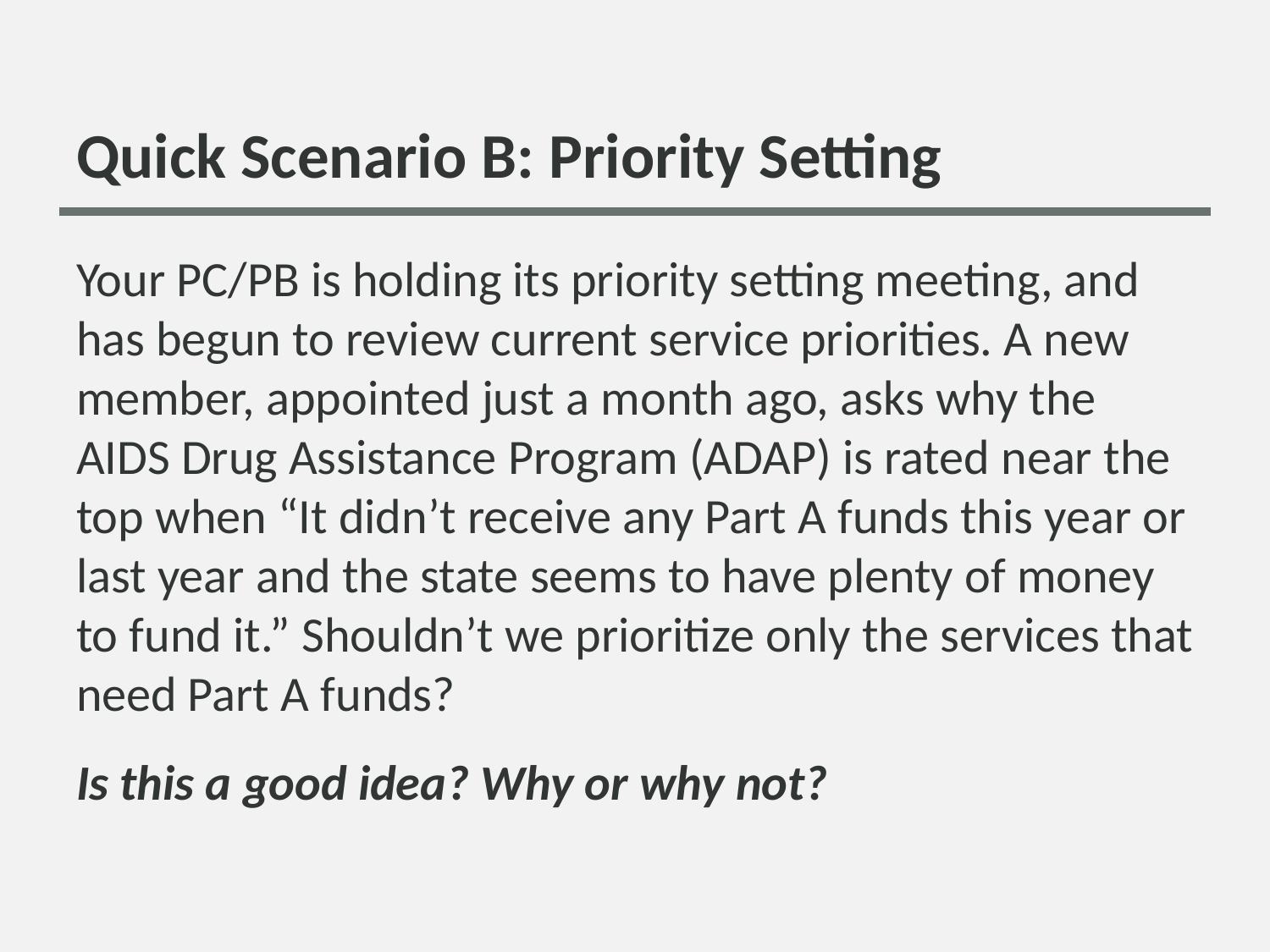

# Quick Scenario B: Priority Setting
Your PC/PB is holding its priority setting meeting, and has begun to review current service priorities. A new member, appointed just a month ago, asks why the AIDS Drug Assistance Program (ADAP) is rated near the top when “It didn’t receive any Part A funds this year or last year and the state seems to have plenty of money to fund it.” Shouldn’t we prioritize only the services that need Part A funds?

Is this a good idea? Why or why not?